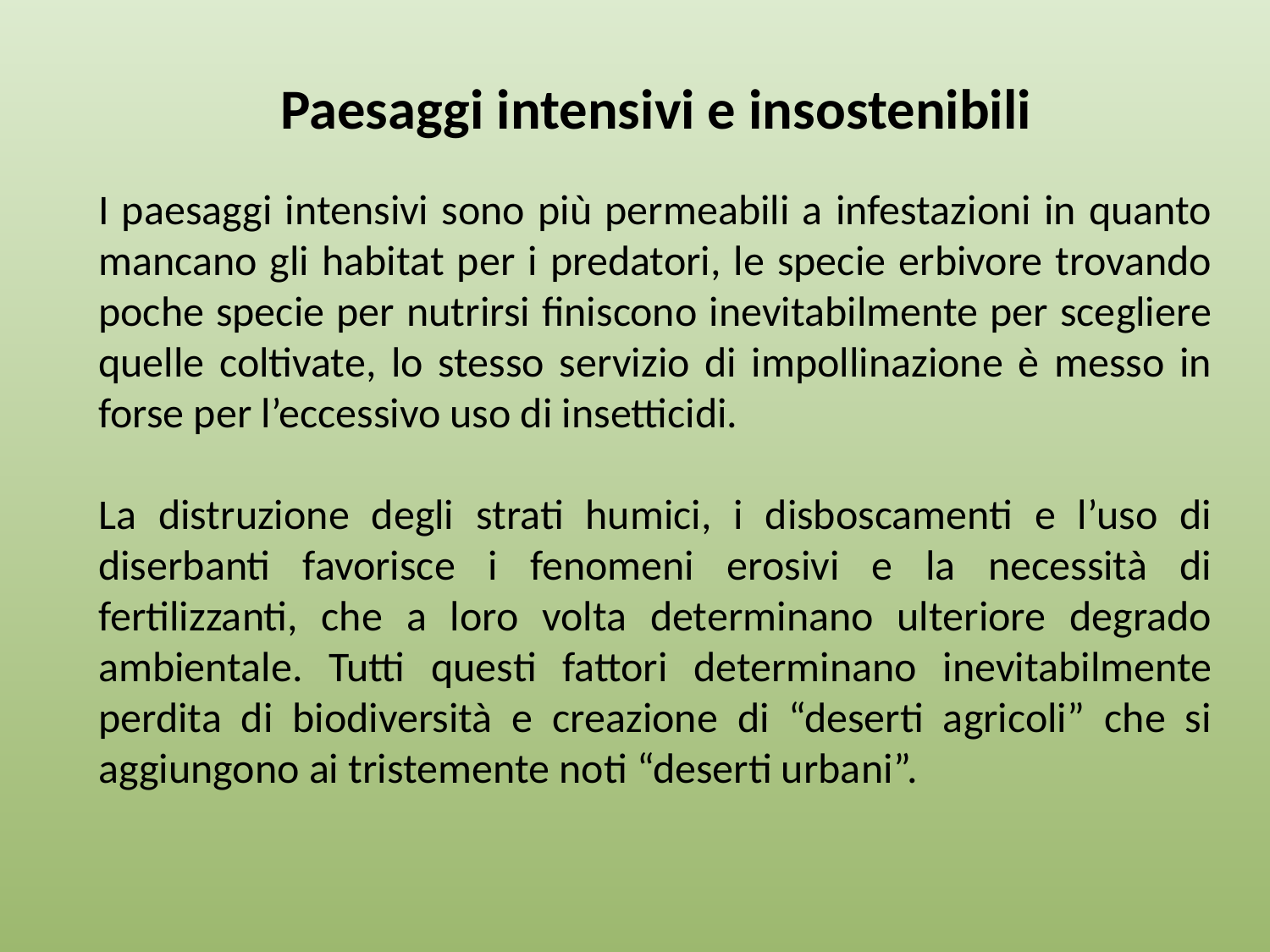

Paesaggi intensivi e insostenibili
I paesaggi intensivi sono più permeabili a infestazioni in quanto mancano gli habitat per i predatori, le specie erbivore trovando poche specie per nutrirsi finiscono inevitabilmente per scegliere quelle coltivate, lo stesso servizio di impollinazione è messo in forse per l’eccessivo uso di insetticidi.

La distruzione degli strati humici, i disboscamenti e l’uso di diserbanti favorisce i fenomeni erosivi e la necessità di fertilizzanti, che a loro volta determinano ulteriore degrado ambientale. Tutti questi fattori determinano inevitabilmente perdita di biodiversità e creazione di “deserti agricoli” che si aggiungono ai tristemente noti “deserti urbani”.